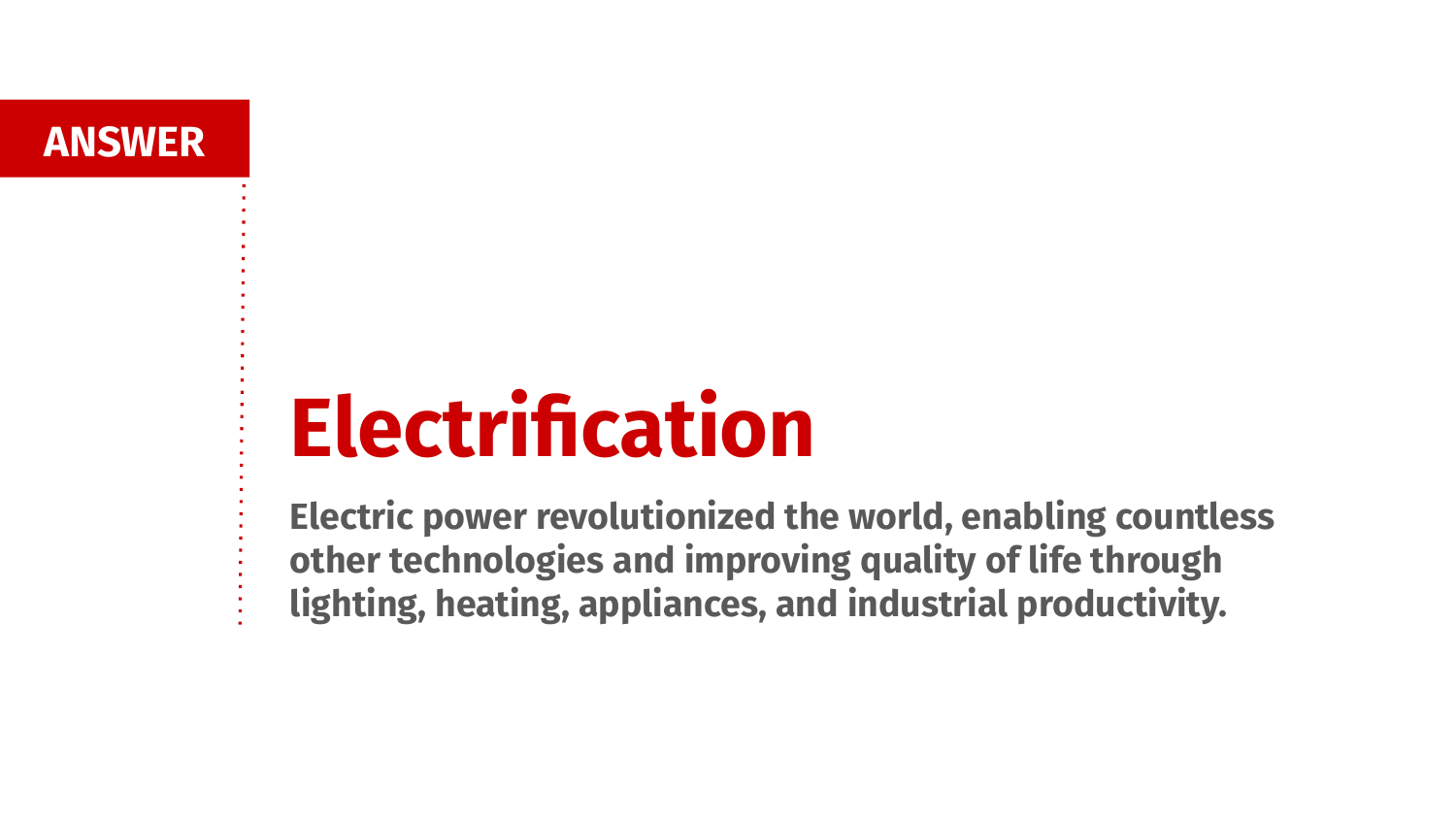

ANSWER
Electrification
Electric power revolutionized the world, enabling countless other technologies and improving quality of life through lighting, heating, appliances, and industrial productivity.